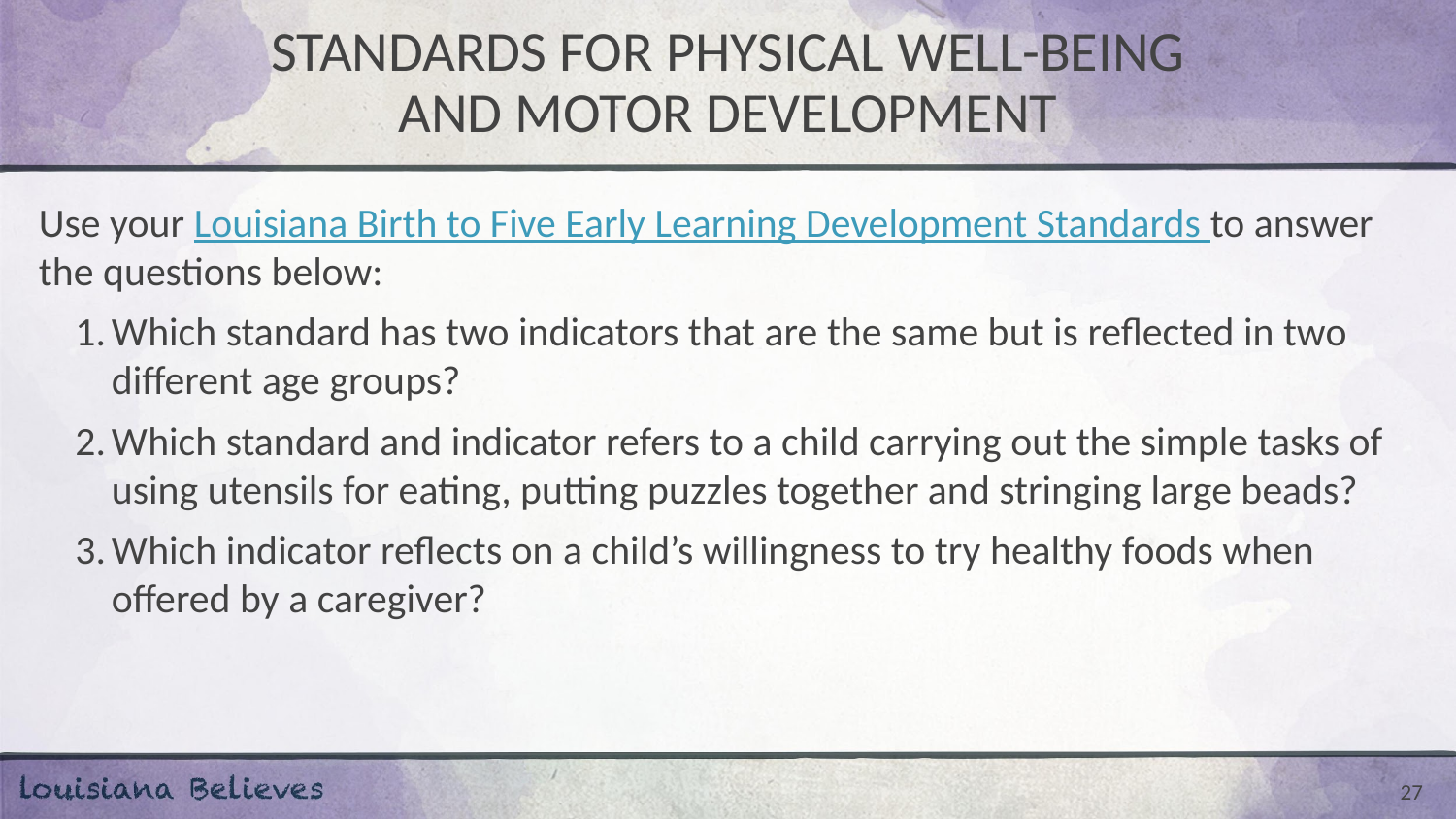

# STANDARDS FOR PHYSICAL WELL-BEING AND MOTOR DEVELOPMENT
Use your Louisiana Birth to Five Early Learning Development Standards to answer the questions below:
Which standard has two indicators that are the same but is reflected in two different age groups?
Which standard and indicator refers to a child carrying out the simple tasks of using utensils for eating, putting puzzles together and stringing large beads?
Which indicator reflects on a child’s willingness to try healthy foods when offered by a caregiver?